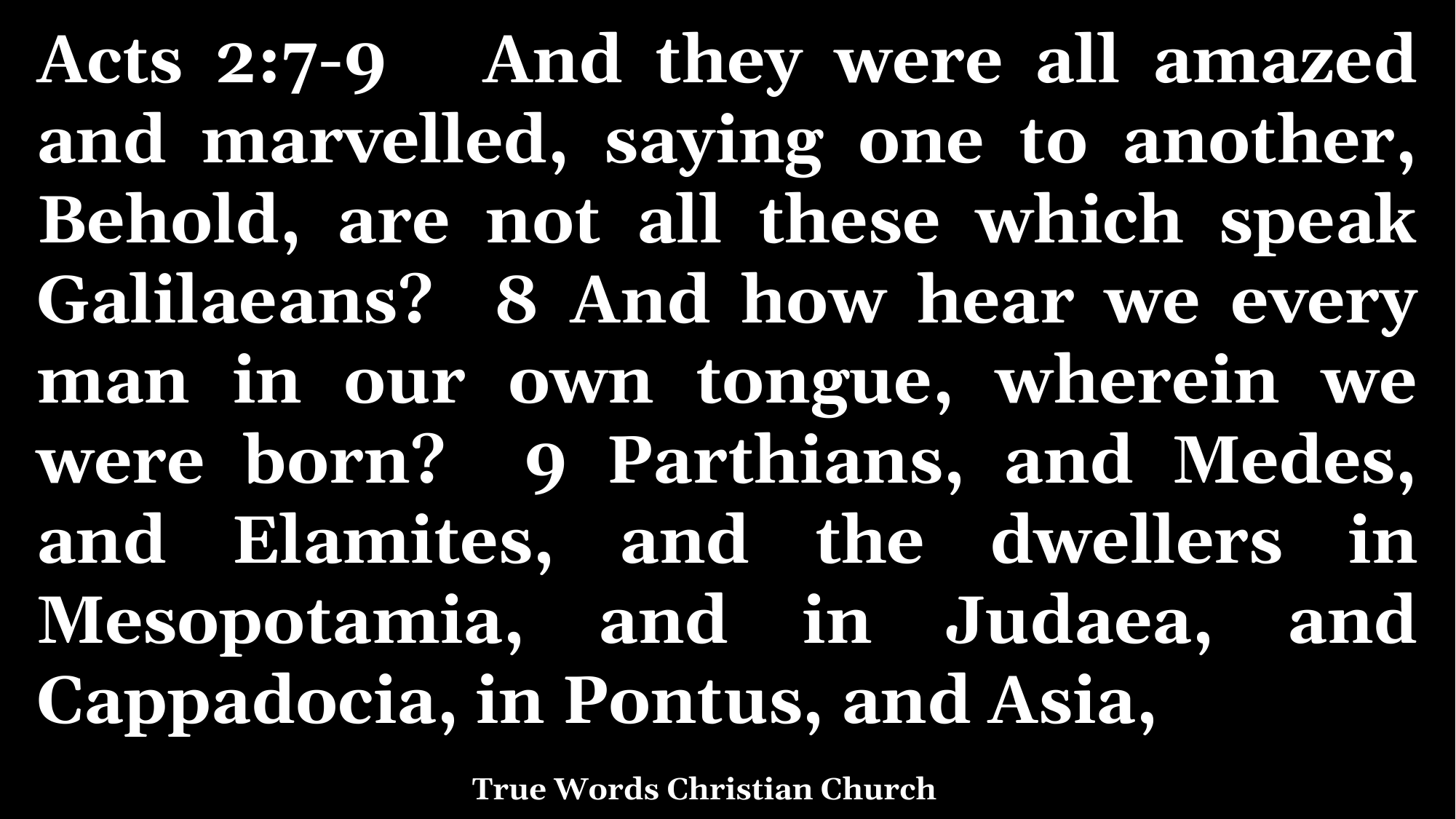

Acts 2:7-9   And they were all amazed and marvelled, saying one to another, Behold, are not all these which speak Galilaeans?  8 And how hear we every man in our own tongue, wherein we were born?  9 Parthians, and Medes, and Elamites, and the dwellers in Mesopotamia, and in Judaea, and Cappadocia, in Pontus, and Asia,
True Words Christian Church